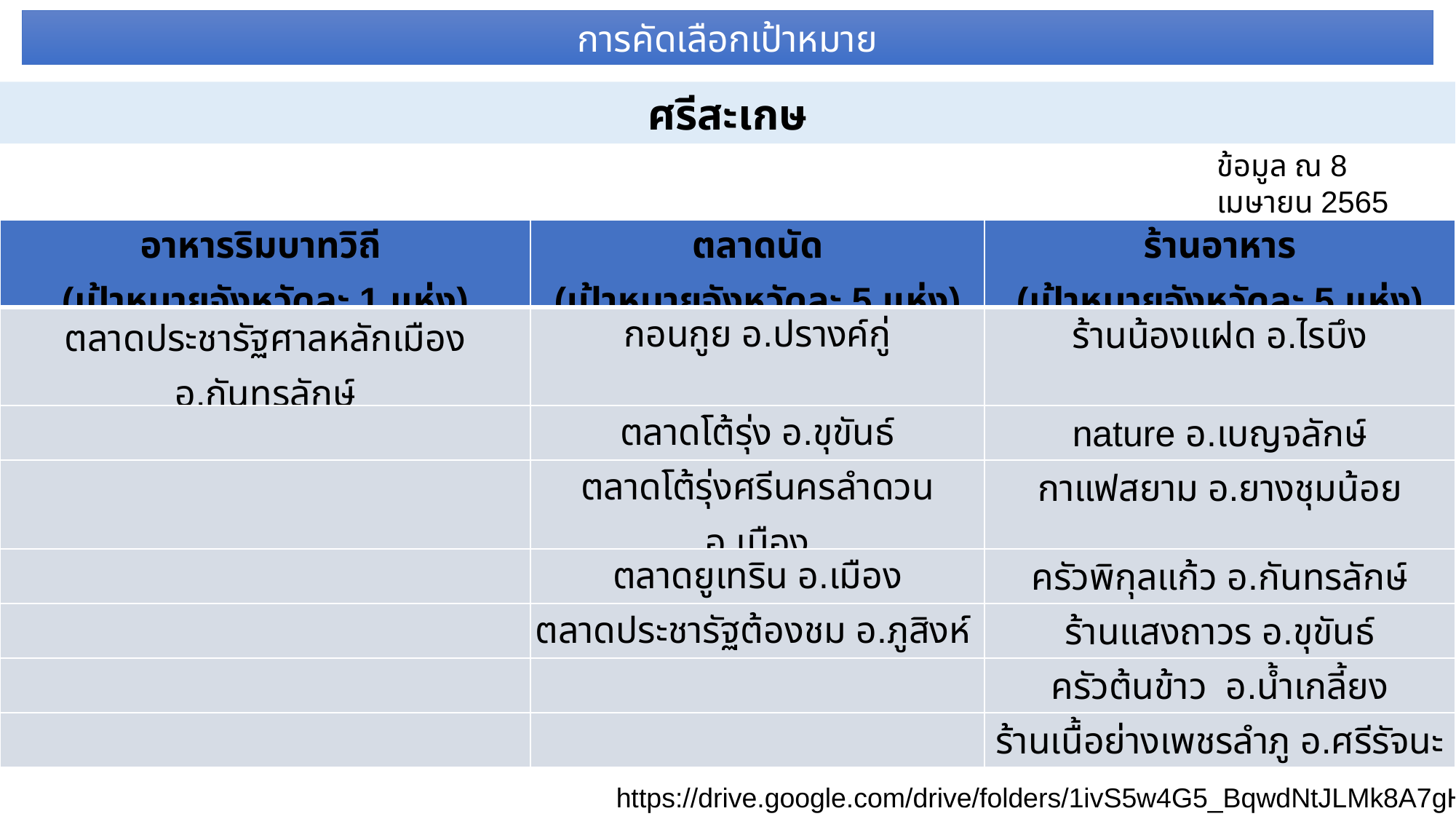

การคัดเลือกเป้าหมาย
ศรีสะเกษ
ข้อมูล ณ 8 เมษายน 2565
| อาหารริมบาทวิถี (เป้าหมายจังหวัดละ 1 แห่ง) | ตลาดนัด (เป้าหมายจังหวัดละ 5 แห่ง) | ร้านอาหาร (เป้าหมายจังหวัดละ 5 แห่ง) |
| --- | --- | --- |
| ตลาดประชารัฐศาลหลักเมือง อ.กันทรลักษ์ | กอนกูย อ.ปรางค์กู่ | ร้านน้องแฝด อ.ไรบึง |
|  | ตลาดโต้รุ่ง อ.ขุขันธ์ | nature อ.เบญจลักษ์ |
|  | ตลาดโต้รุ่งศรีนครลำดวน อ.เมือง | กาแฟสยาม อ.ยางชุมน้อย |
|  | ตลาดยูเทริน อ.เมือง | ครัวพิกุลแก้ว อ.กันทรลักษ์ |
|  | ตลาดประชารัฐต้องชม อ.ภูสิงห์ | ร้านแสงถาวร อ.ขุขันธ์ |
|  |  | ครัวต้นข้าว อ.น้ำเกลี้ยง |
|  |  | ร้านเนื้อย่างเพชรลำภู อ.ศรีรัจนะ |
https://drive.google.com/drive/folders/1ivS5w4G5_BqwdNtJLMk8A7gH84OHJ0Vw